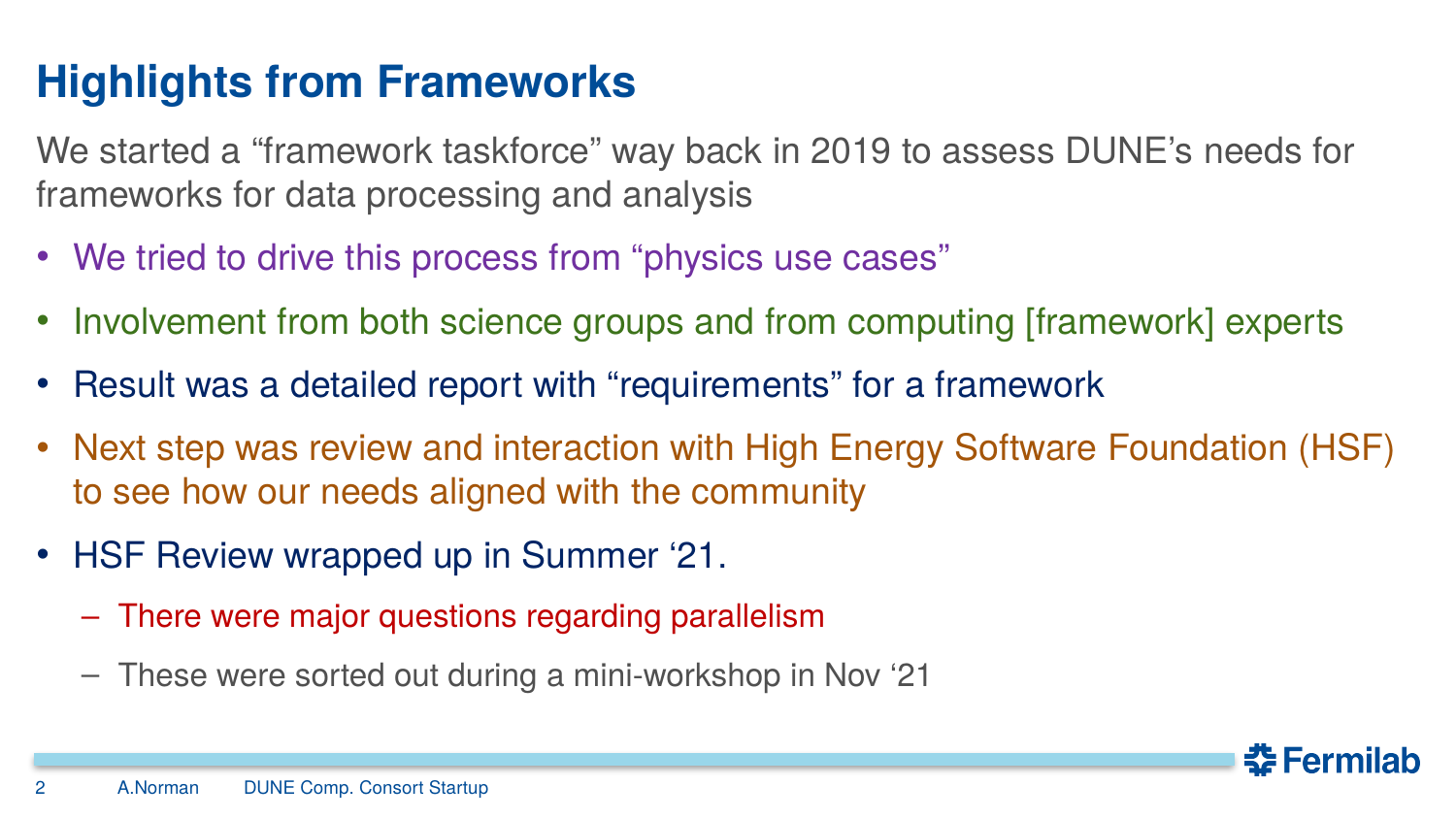

# Highlights from Frameworks
We started a “framework taskforce” way back in 2019 to assess DUNE’s needs for frameworks for data processing and analysis
We tried to drive this process from “physics use cases”
Involvement from both science groups and from computing [framework] experts
Result was a detailed report with “requirements” for a framework
Next step was review and interaction with High Energy Software Foundation (HSF) to see how our needs aligned with the community
HSF Review wrapped up in Summer ‘21.
There were major questions regarding parallelism
These were sorted out during a mini-workshop in Nov ‘21

2
A.Norman
DUNE Comp. Consort Startup